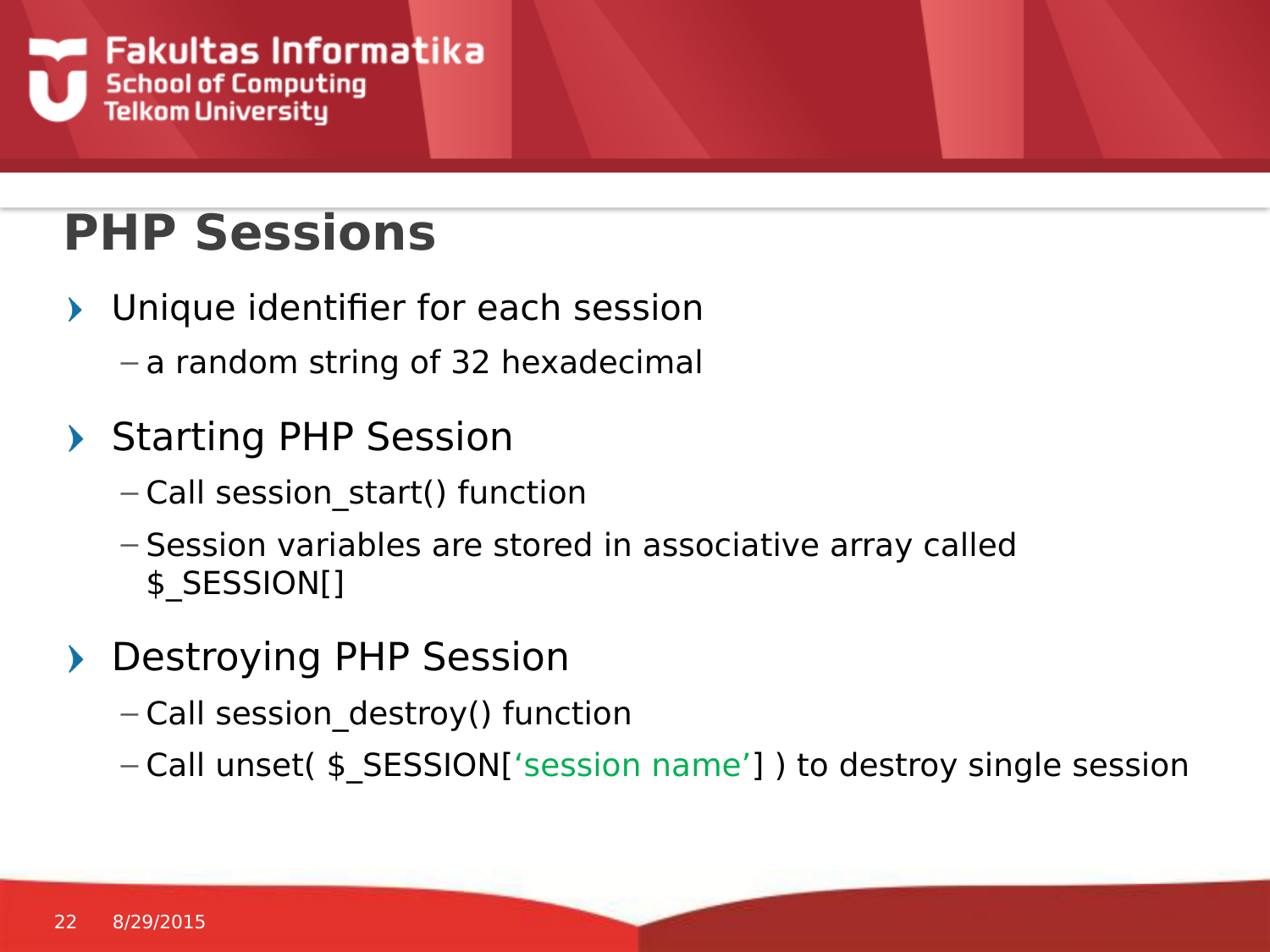

# PHP Sessions
Unique identifier for each session
a random string of 32 hexadecimal
Starting PHP Session
Call session_start() function
Session variables are stored in associative array called $_SESSION[]
Destroying PHP Session
Call session_destroy() function
Call unset( $_SESSION[‘session name’] ) to destroy single session

22
8/29/2015